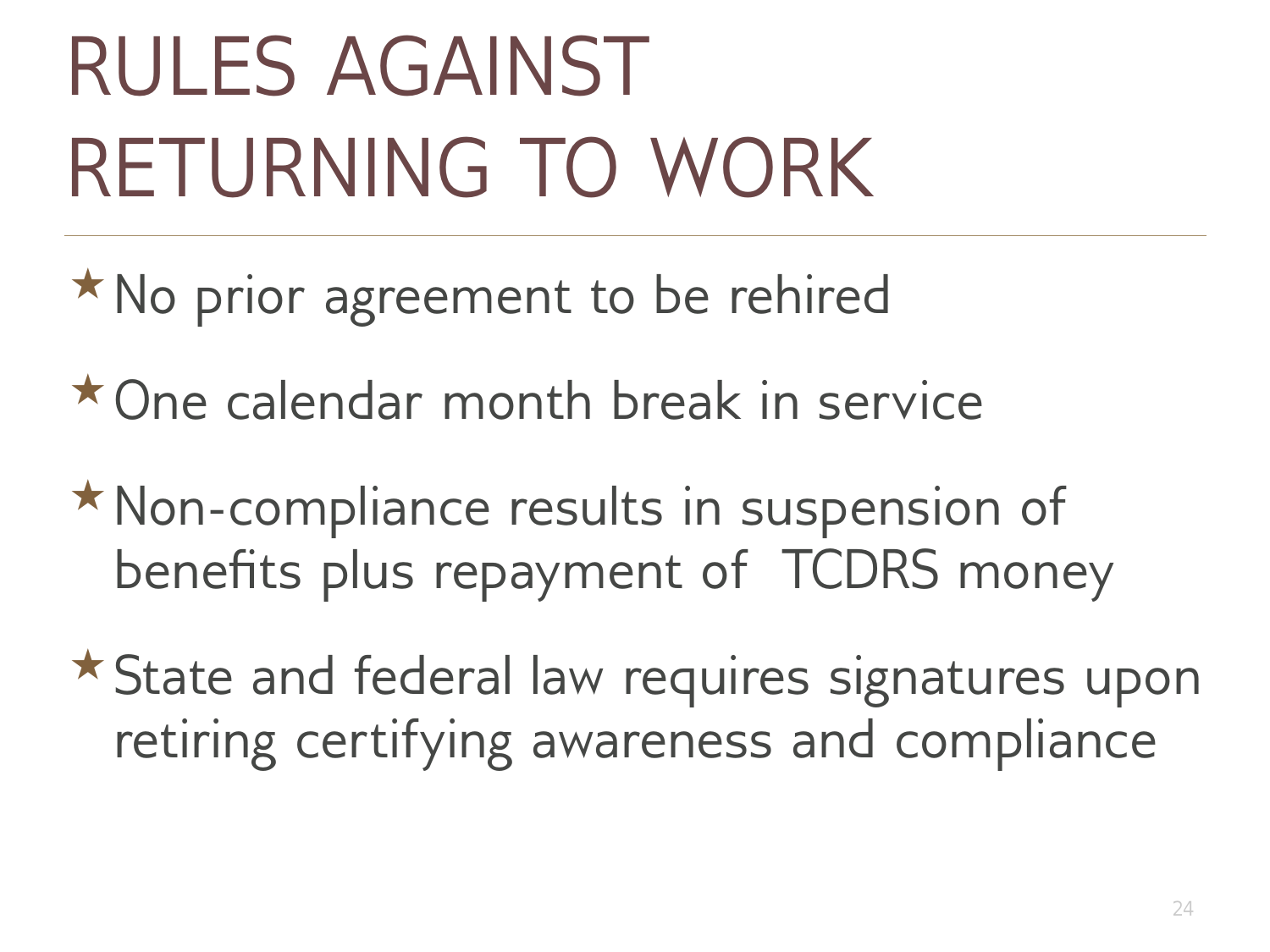

# RULES AGAINST RETURNING TO WORK
No prior agreement to be rehired
One calendar month break in service
Non-compliance results in suspension of benefits plus repayment of  TCDRS money
State and federal law requires signatures upon retiring certifying awareness and compliance
24